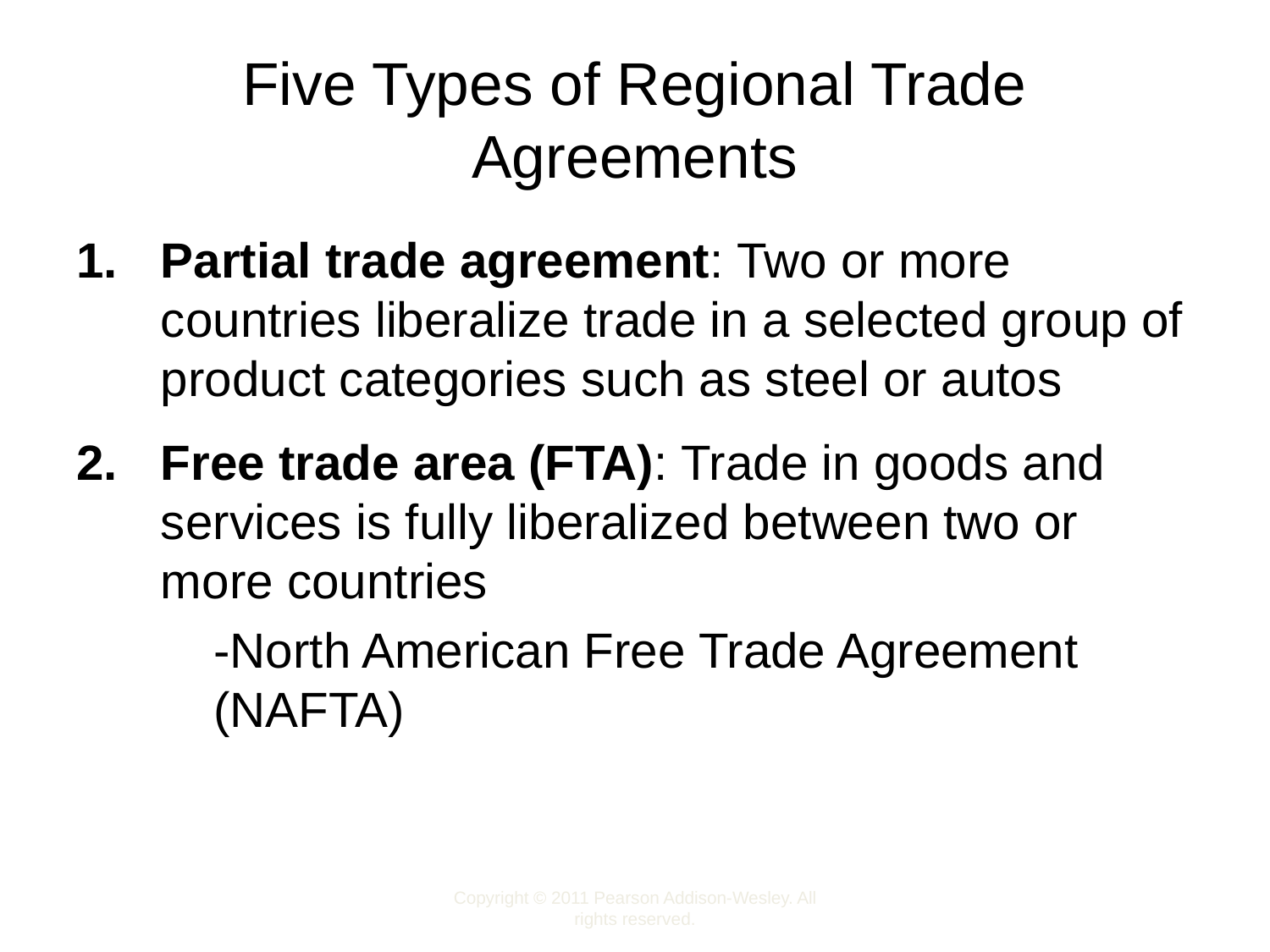

# Five Types of Regional Trade Agreements
Partial trade agreement: Two or more countries liberalize trade in a selected group of product categories such as steel or autos
Free trade area (FTA): Trade in goods and services is fully liberalized between two or more countries
	-North American Free Trade Agreement (NAFTA)
Copyright © 2011 Pearson Addison-Wesley. All rights reserved.
2-12